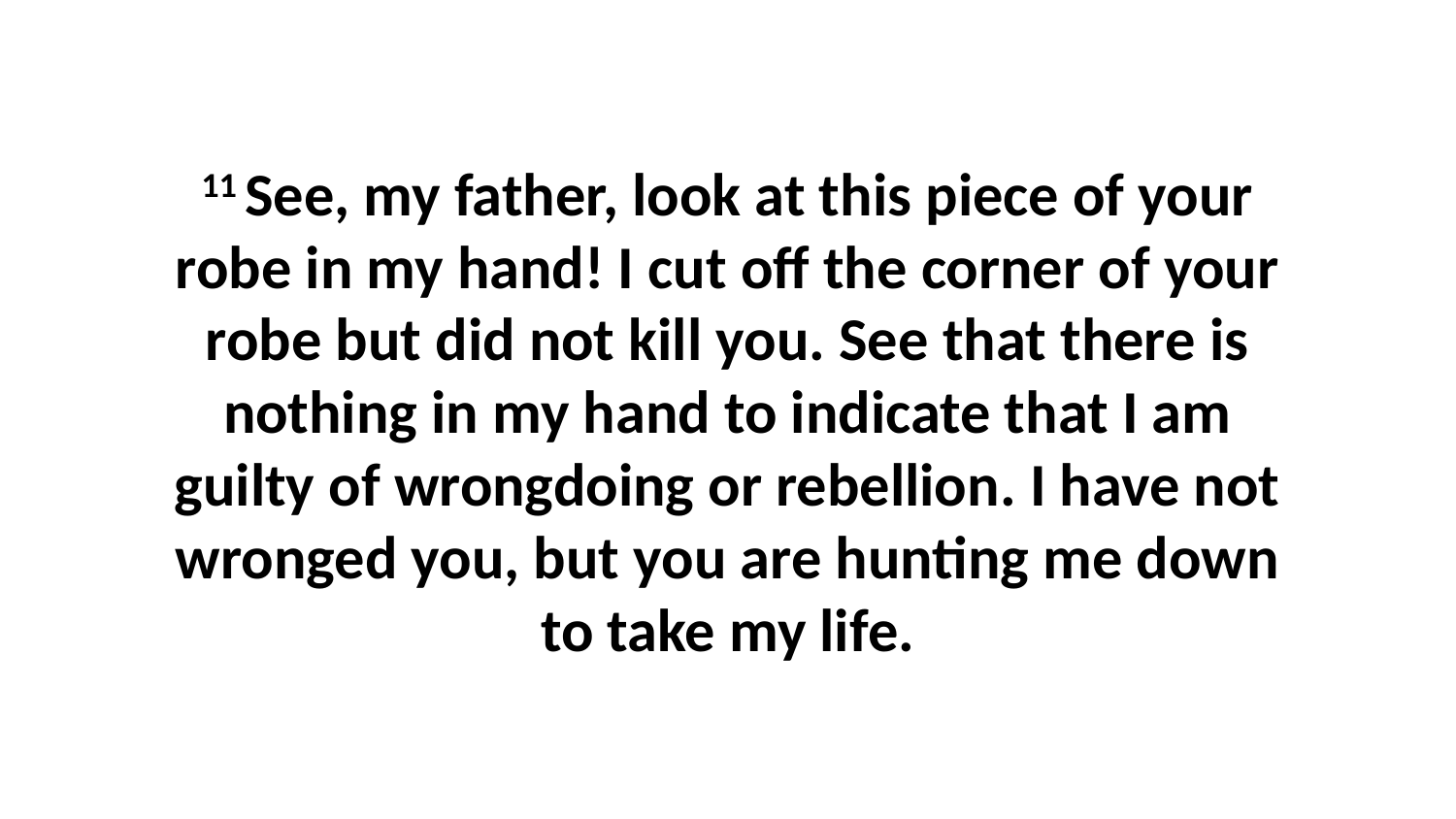

11 See, my father, look at this piece of your robe in my hand! I cut off the corner of your robe but did not kill you. See that there is nothing in my hand to indicate that I am guilty of wrongdoing or rebellion. I have not wronged you, but you are hunting me down to take my life.